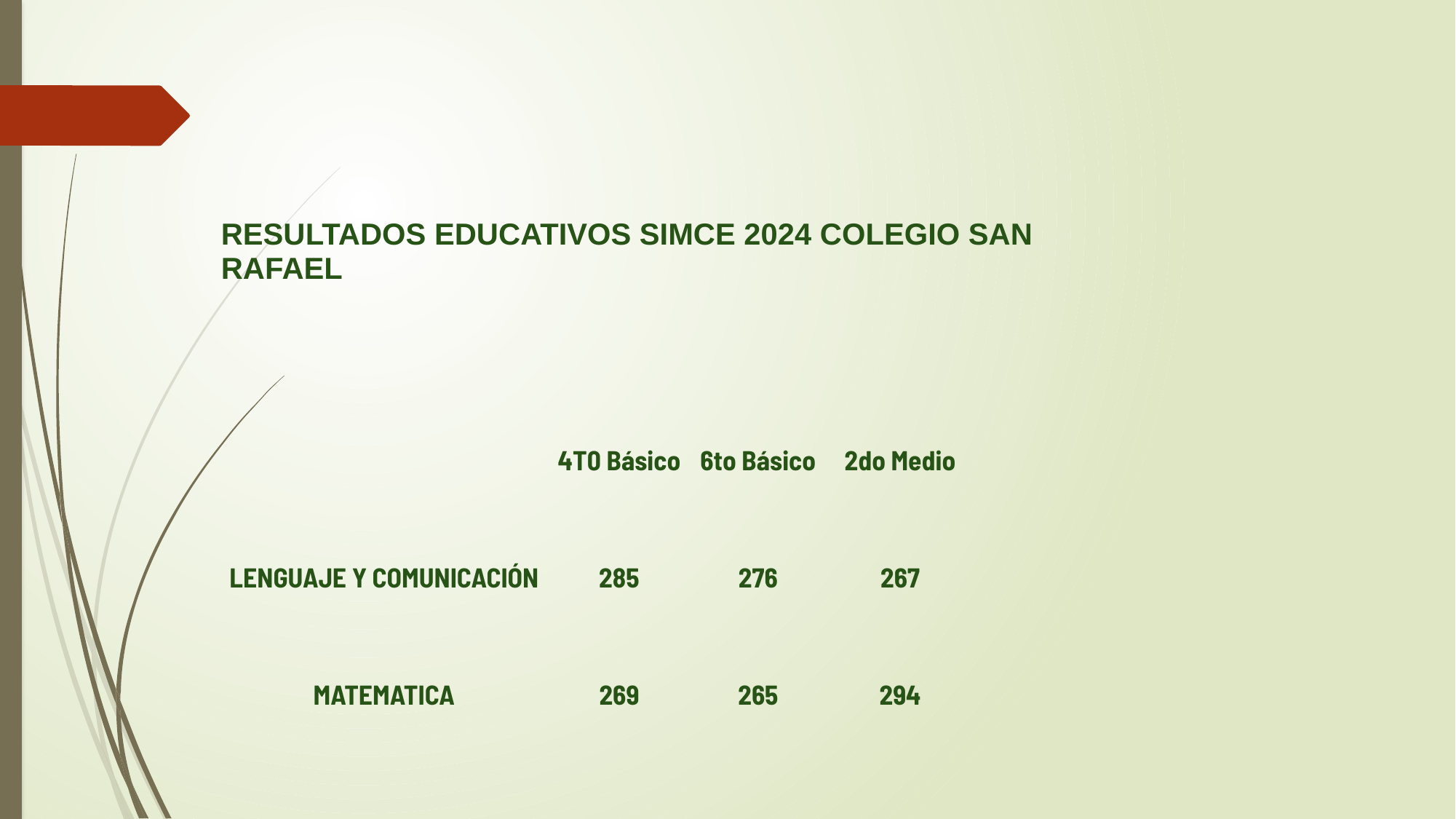

| RESULTADOS EDUCATIVOS SIMCE 2024 COLEGIO SAN RAFAEL |  |  |  |  |  |  |  |
| --- | --- | --- | --- | --- | --- | --- | --- |
|  |  |  |  |  |  |  |  |
|  | 4T0 Básico | 6to Básico | 2do Medio |  |  |  |  |
| LENGUAJE Y COMUNICACIÓN | 285 | 276 | 267 |  |  |  |  |
| MATEMATICA | 269 | 265 | 294 |  |  |  |  |